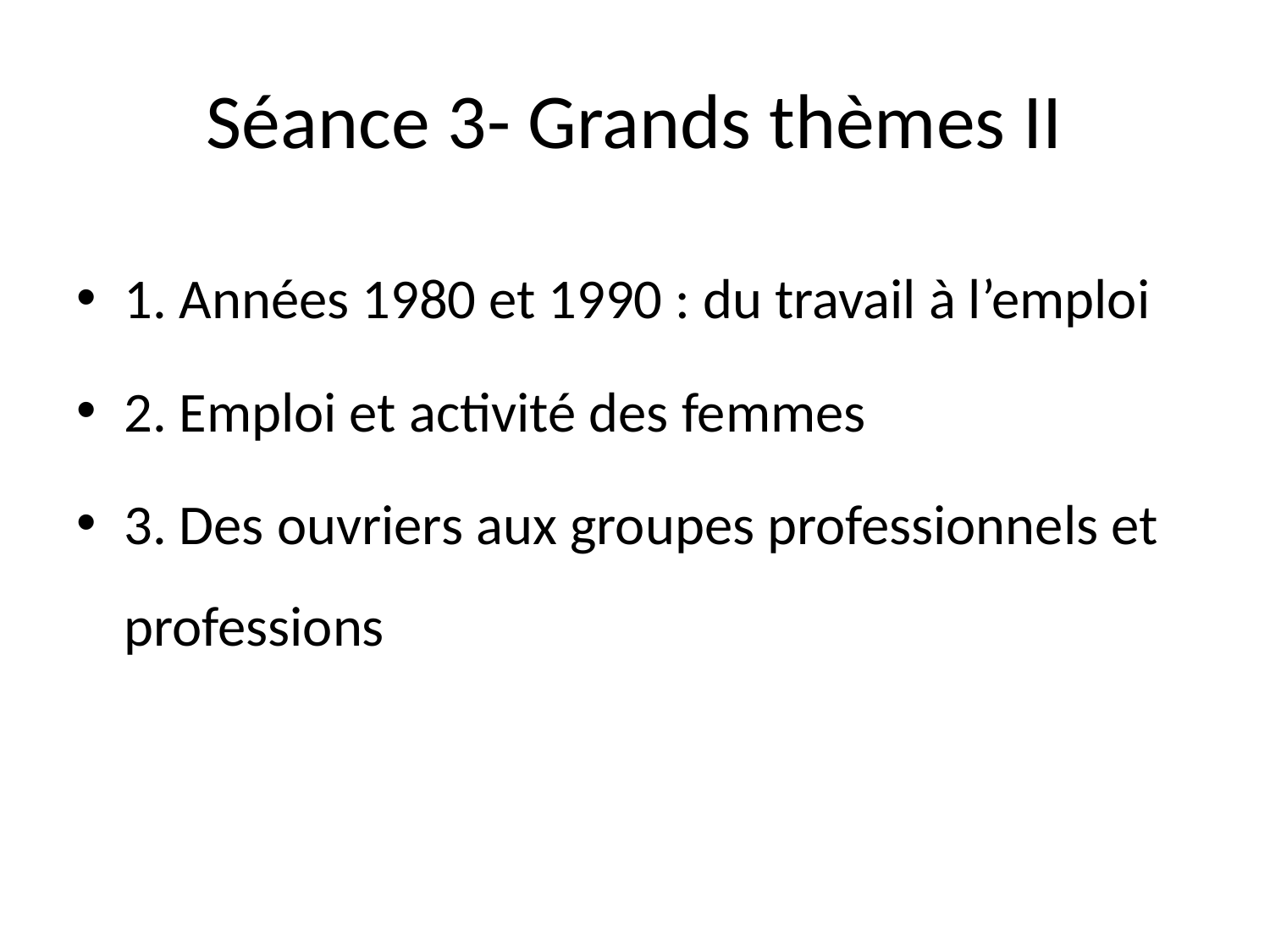

# Séance 3- Grands thèmes II
1. Années 1980 et 1990 : du travail à l’emploi
2. Emploi et activité des femmes
3. Des ouvriers aux groupes professionnels et professions